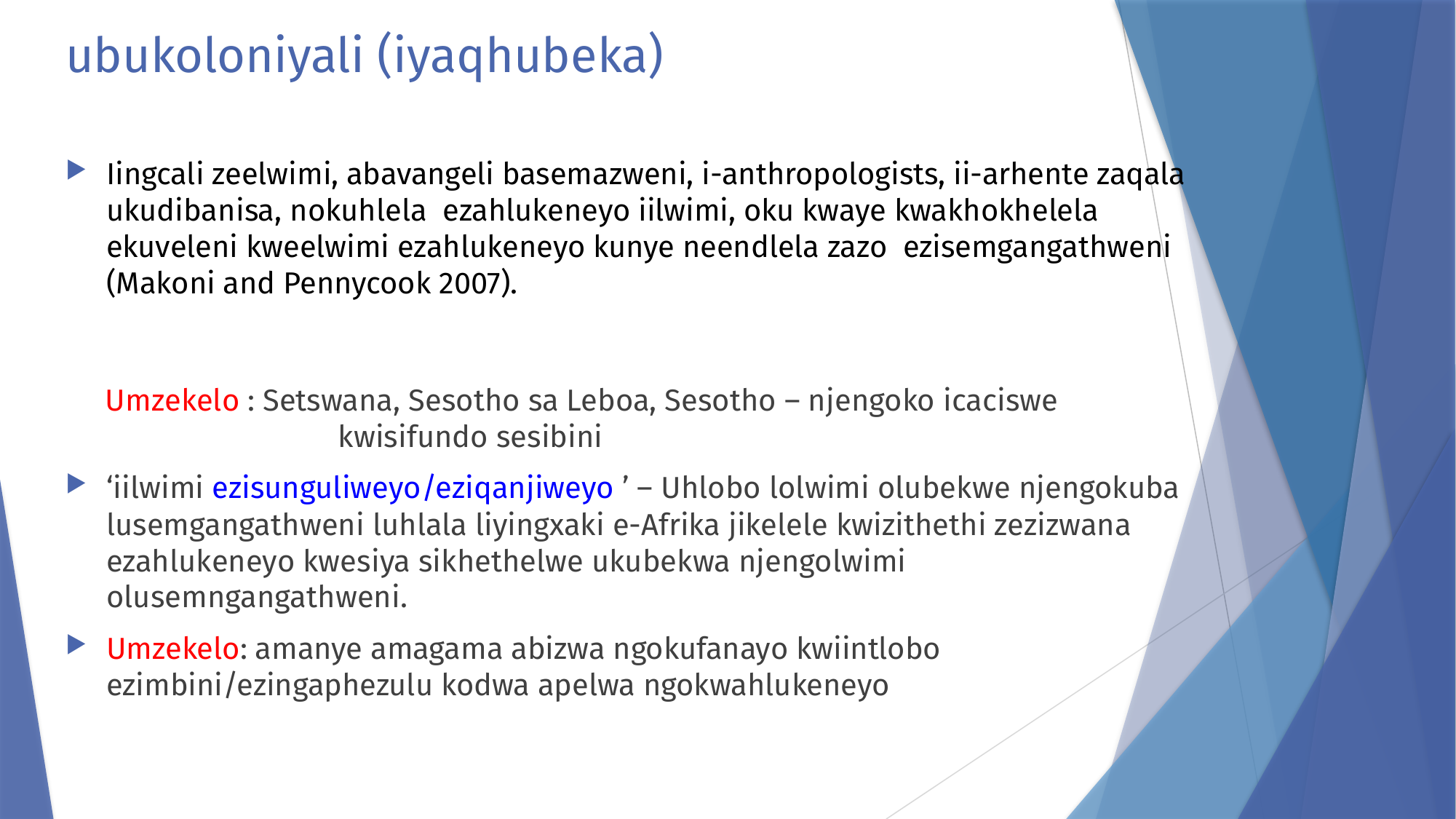

# ubukoloniyali (iyaqhubeka)

Iingcali zeelwimi, abavangeli basemazweni, i-anthropologists, ii-arhente zaqala ukudibanisa, nokuhlela  ezahlukeneyo iilwimi, oku kwaye kwakhokhelela ekuveleni kweelwimi ezahlukeneyo kunye neendlela zazo  ezisemgangathweni (Makoni and Pennycook 2007).

     Umzekelo : Setswana, Sesotho sa Leboa, Sesotho – njengoko icaciswe kwisifundo sesibini
‘iilwimi ezisunguliweyo/eziqanjiweyo ’ – Uhlobo lolwimi olubekwe njengokuba lusemgangathweni luhlala liyingxaki e-Afrika jikelele kwizithethi zezizwana ezahlukeneyo kwesiya sikhethelwe ukubekwa njengolwimi olusemngangathweni.
Umzekelo: amanye amagama abizwa ngokufanayo kwiintlobo ezimbini/ezingaphezulu kodwa apelwa ngokwahlukeneyo